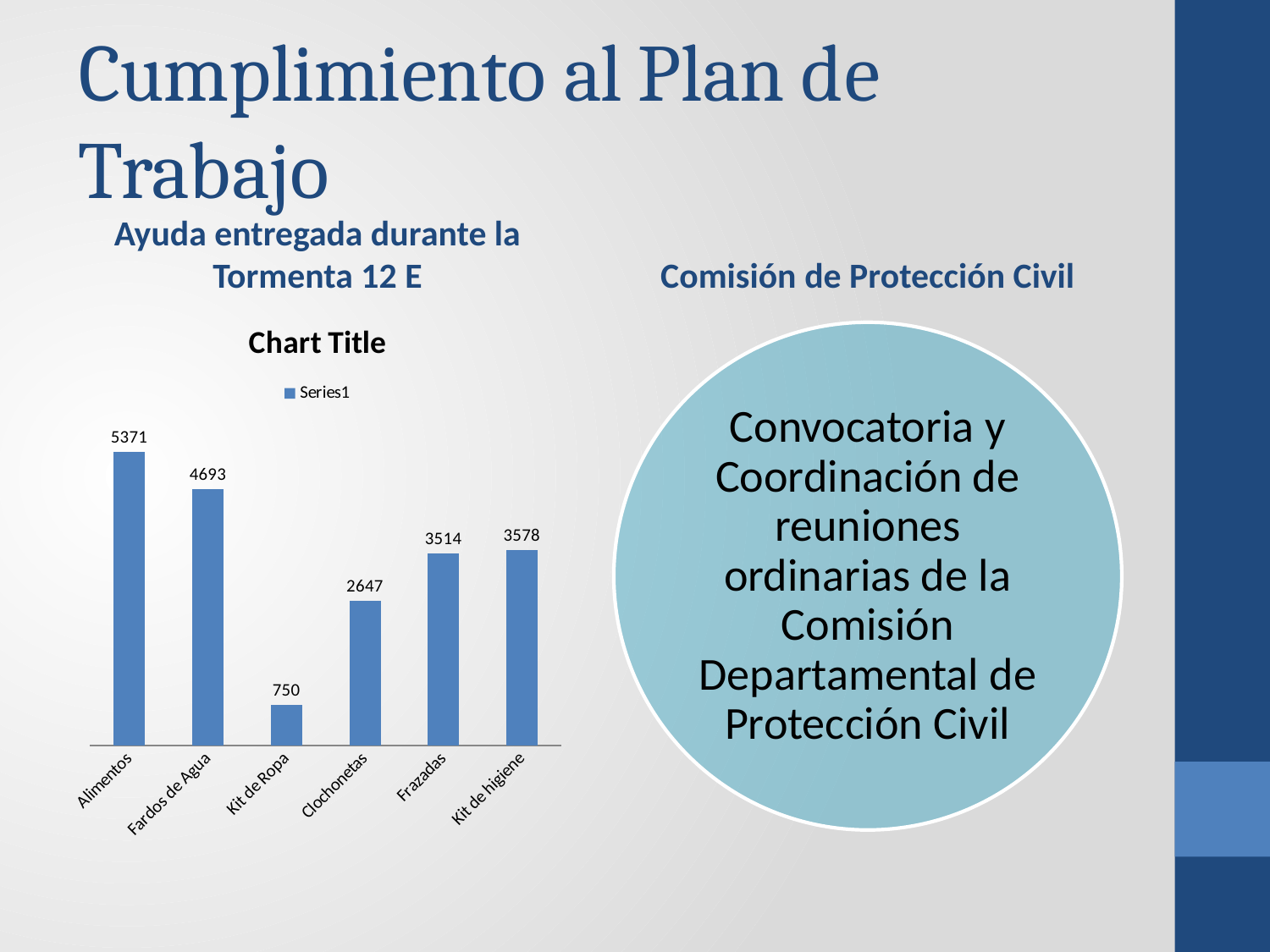

# Cumplimiento al Plan de Trabajo
Ayuda entregada durante la Tormenta 12 E
Comisión de Protección Civil

### Chart:

| Category |  |
|---|---|
| Alimentos | 5371.0 |
| Fardos de Agua | 4693.0 |
| Kit de Ropa | 750.0 |
| Clochonetas | 2647.0 |
| Frazadas | 3514.0 |
| Kit de higiene | 3578.0 |
Convocatoria y Coordinación de reuniones ordinarias de la Comisión Departamental de Protección Civil